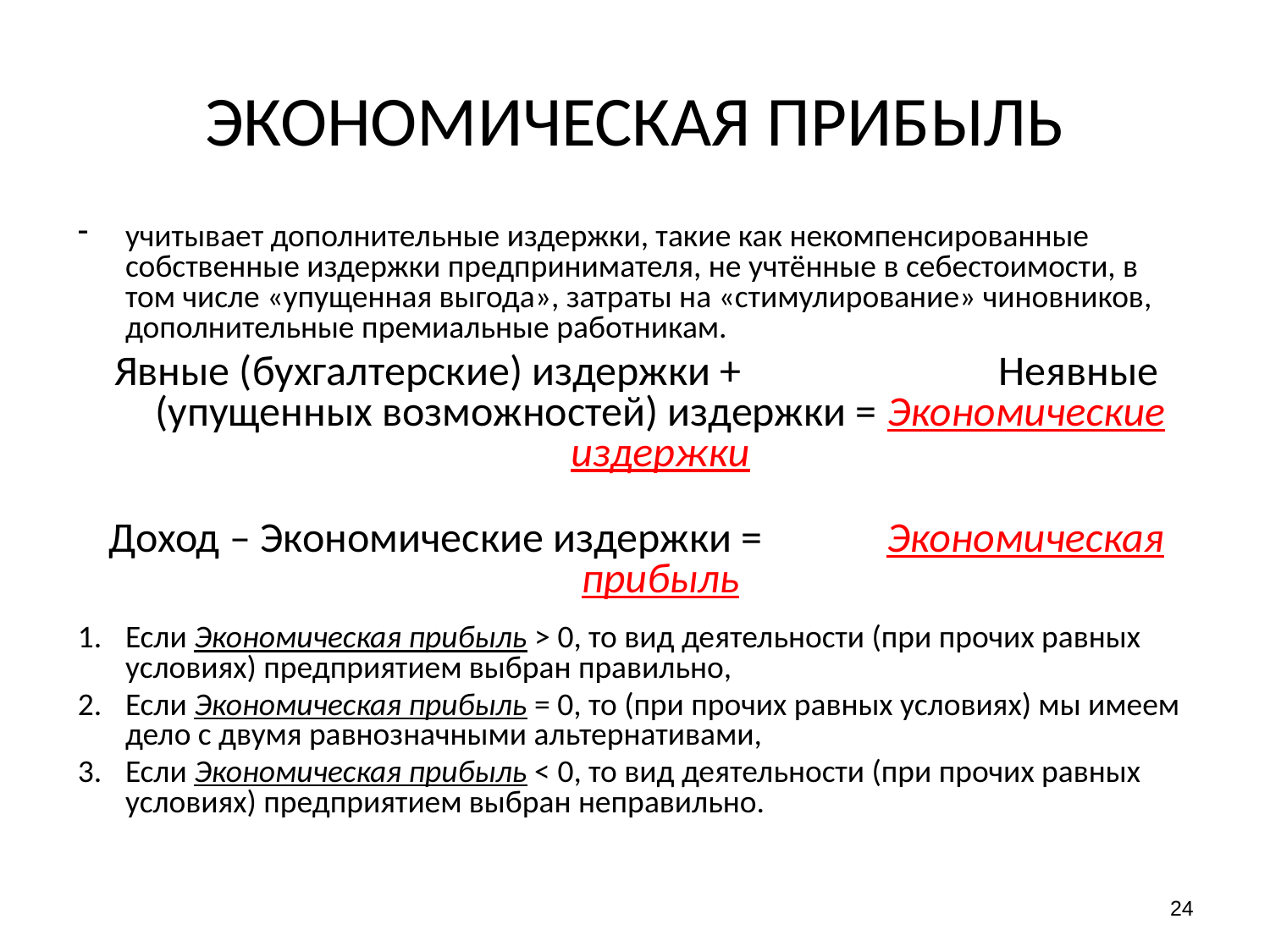

# ЭКОНОМИЧЕСКАЯ ПРИБЫЛЬ
учитывает дополнительные издержки, такие как некомпенсированные собственные издержки предпринимателя, не учтённые в себестоимости, в том числе «упущенная выгода», затраты на «стимулирование» чиновников, дополнительные премиальные работникам.
Явные (бухгалтерские) издержки +                           Неявные (упущенных возможностей) издержки = Экономические издержки

Доход – Экономические издержки =             Экономическая прибыль

Если Экономическая прибыль > 0, то вид деятельности (при прочих равных условиях) предприятием выбран правильно,
Если Экономическая прибыль = 0, то (при прочих равных условиях) мы имеем дело с двумя равнозначными альтернативами,
Если Экономическая прибыль < 0, то вид деятельности (при прочих равных условиях) предприятием выбран неправильно.
24